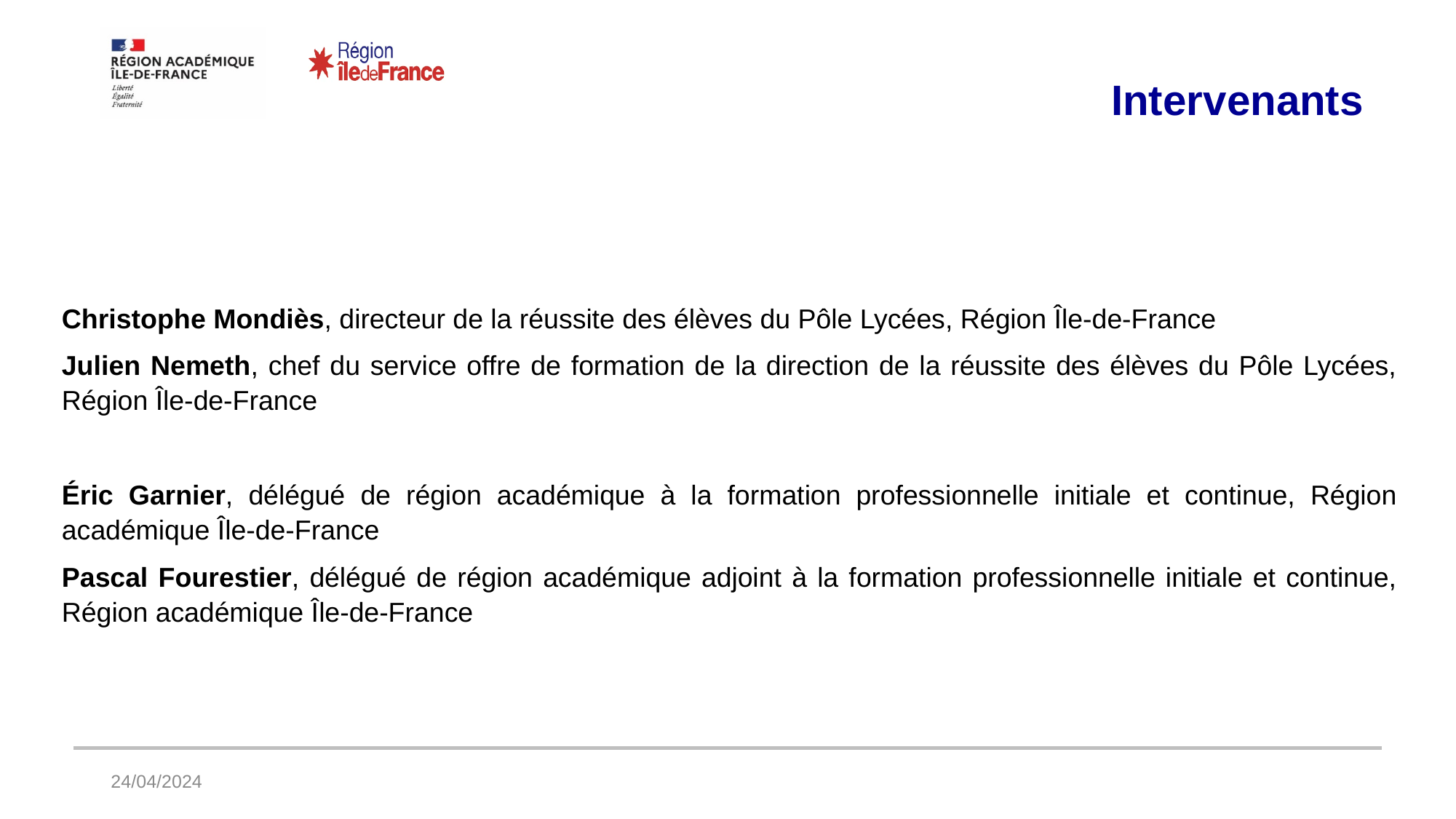

Intervenants
Christophe Mondiès, directeur de la réussite des élèves du Pôle Lycées, Région Île-de-France
Julien Nemeth, chef du service offre de formation de la direction de la réussite des élèves du Pôle Lycées, Région Île-de-France

Éric Garnier, délégué de région académique à la formation professionnelle initiale et continue, Région académique Île-de-France
Pascal Fourestier, délégué de région académique adjoint à la formation professionnelle initiale et continue, Région académique Île-de-France
24/04/2024